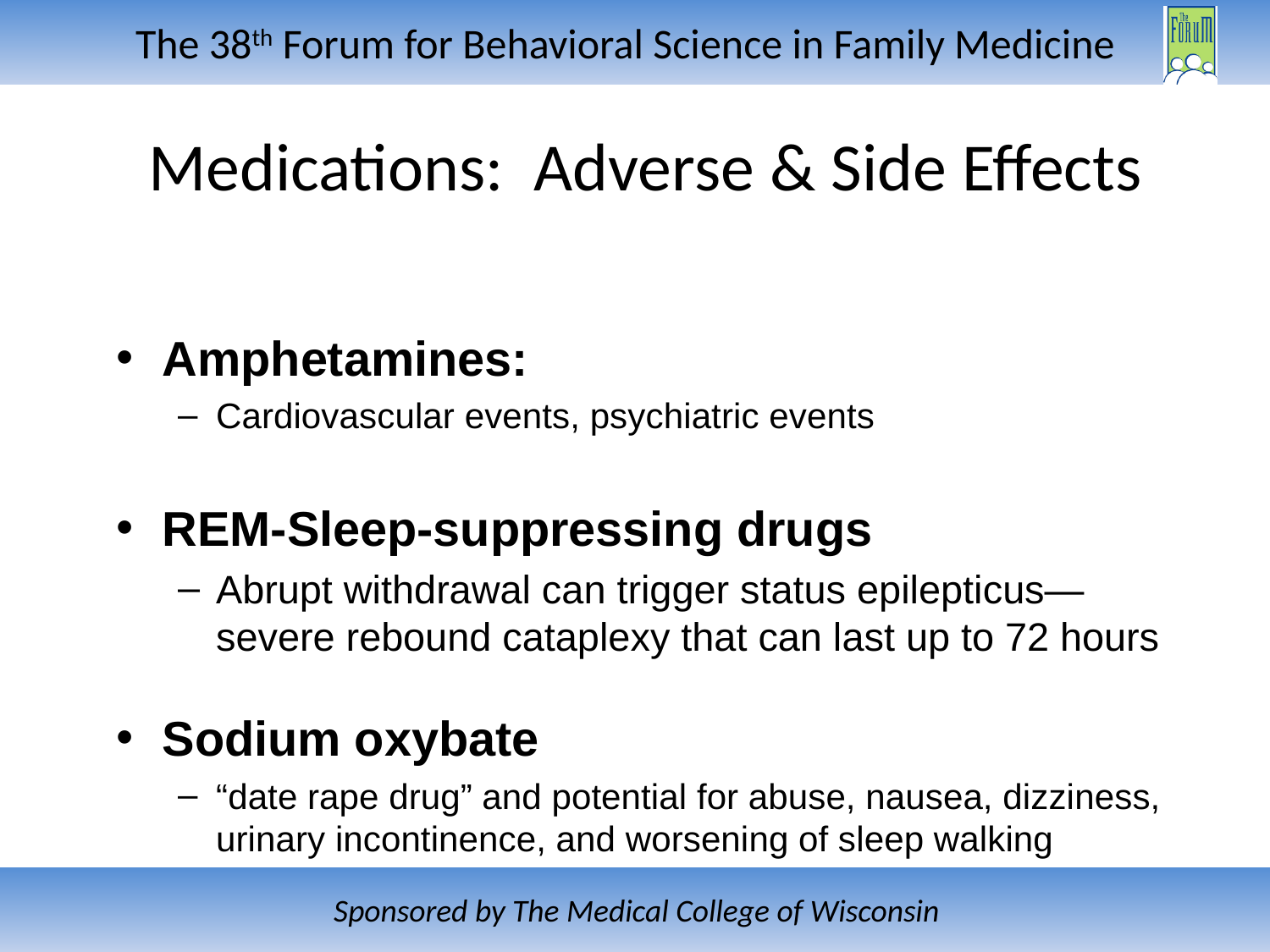

# Medications:  Adverse & Side Effects
Amphetamines:
Cardiovascular events, psychiatric events

REM-Sleep-suppressing drugs
Abrupt withdrawal can trigger status epilepticus—severe rebound cataplexy that can last up to 72 hours

Sodium oxybate
“date rape drug” and potential for abuse, nausea, dizziness, urinary incontinence, and worsening of sleep walking